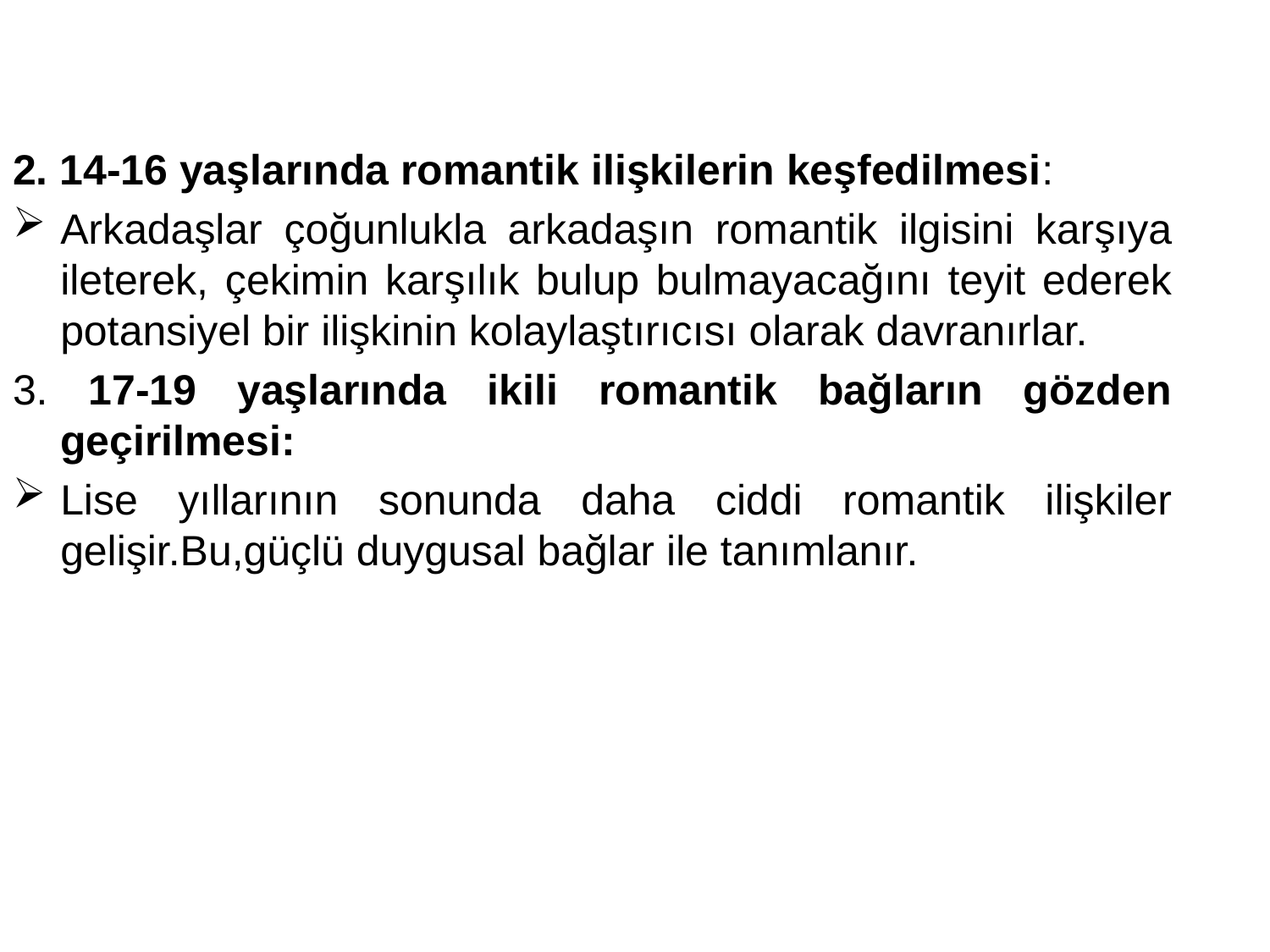

2. 14-16 yaşlarında romantik ilişkilerin keşfedilmesi:
Arkadaşlar çoğunlukla arkadaşın romantik ilgisini karşıya ileterek, çekimin karşılık bulup bulmayacağını teyit ederek potansiyel bir ilişkinin kolaylaştırıcısı olarak davranırlar.
3. 17-19 yaşlarında ikili romantik bağların gözden geçirilmesi:
Lise yıllarının sonunda daha ciddi romantik ilişkiler gelişir.Bu,güçlü duygusal bağlar ile tanımlanır.